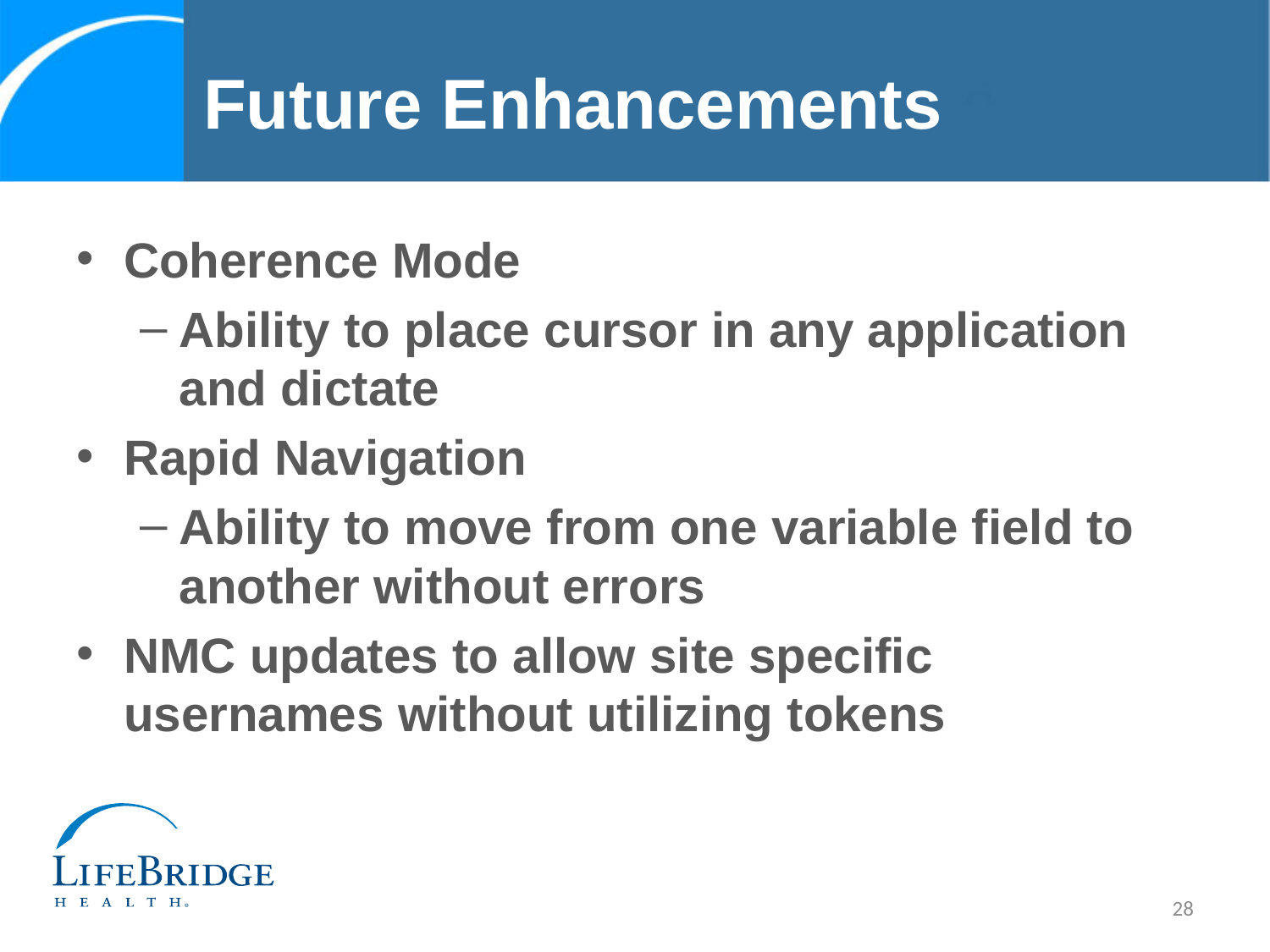

# Future Enhancements
Coherence Mode
Ability to place cursor in any application and dictate
Rapid Navigation
Ability to move from one variable field to another without errors
NMC updates to allow site specific usernames without utilizing tokens

28